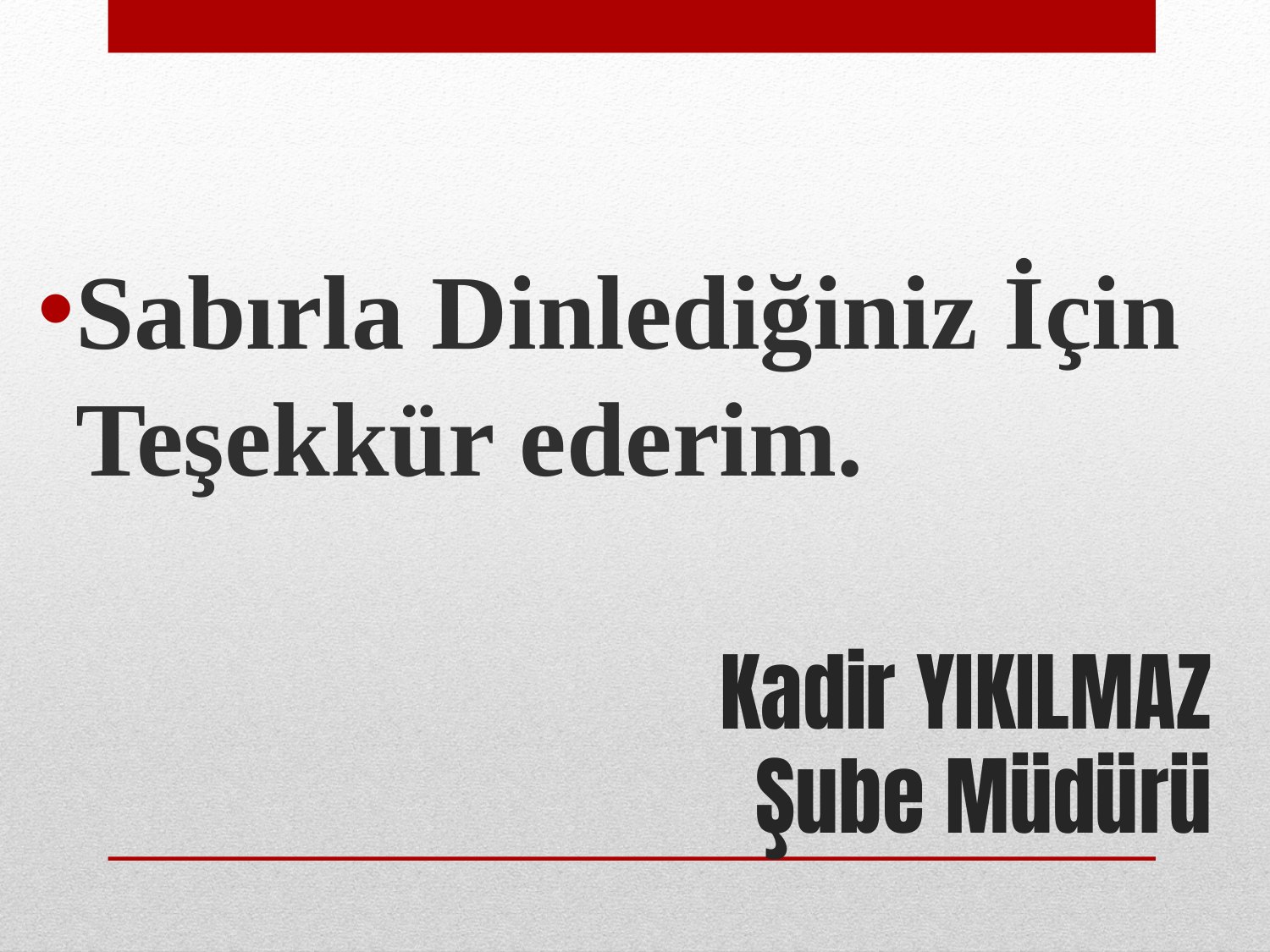

Sabırla Dinlediğiniz İçin Teşekkür ederim.
# Kadir YIKILMAZ Şube Müdürü